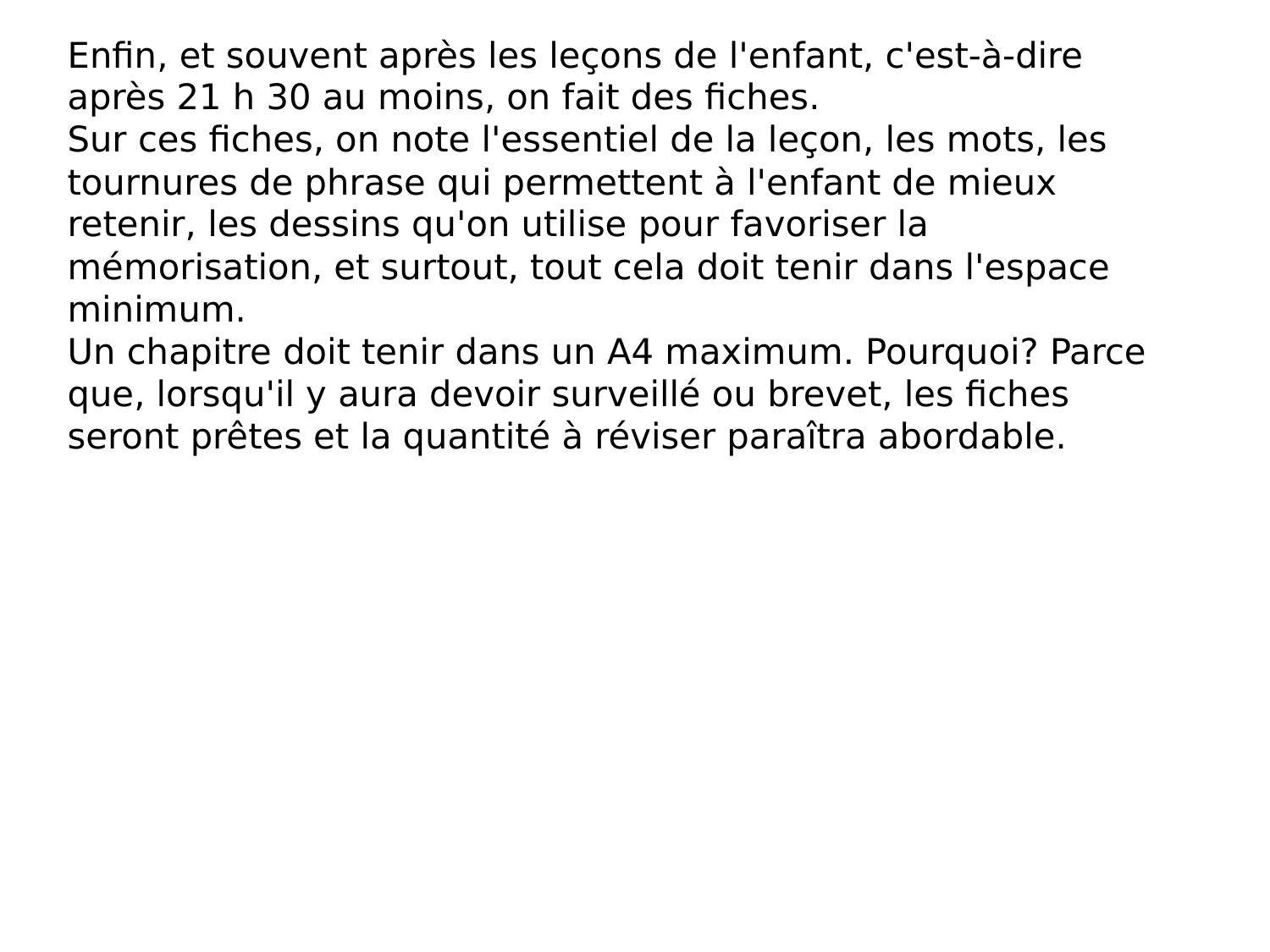

Enfin, et souvent après les leçons de l'enfant, c'est-à-dire après 21 h 30 au moins, on fait des fiches.
Sur ces fiches, on note l'essentiel de la leçon, les mots, les tournures de phrase qui permettent à l'enfant de mieux retenir, les dessins qu'on utilise pour favoriser la mémorisation, et surtout, tout cela doit tenir dans l'espace minimum.
Un chapitre doit tenir dans un A4 maximum. Pourquoi? Parce que, lorsqu'il y aura devoir surveillé ou brevet, les fiches seront prêtes et la quantité à réviser paraîtra abordable.